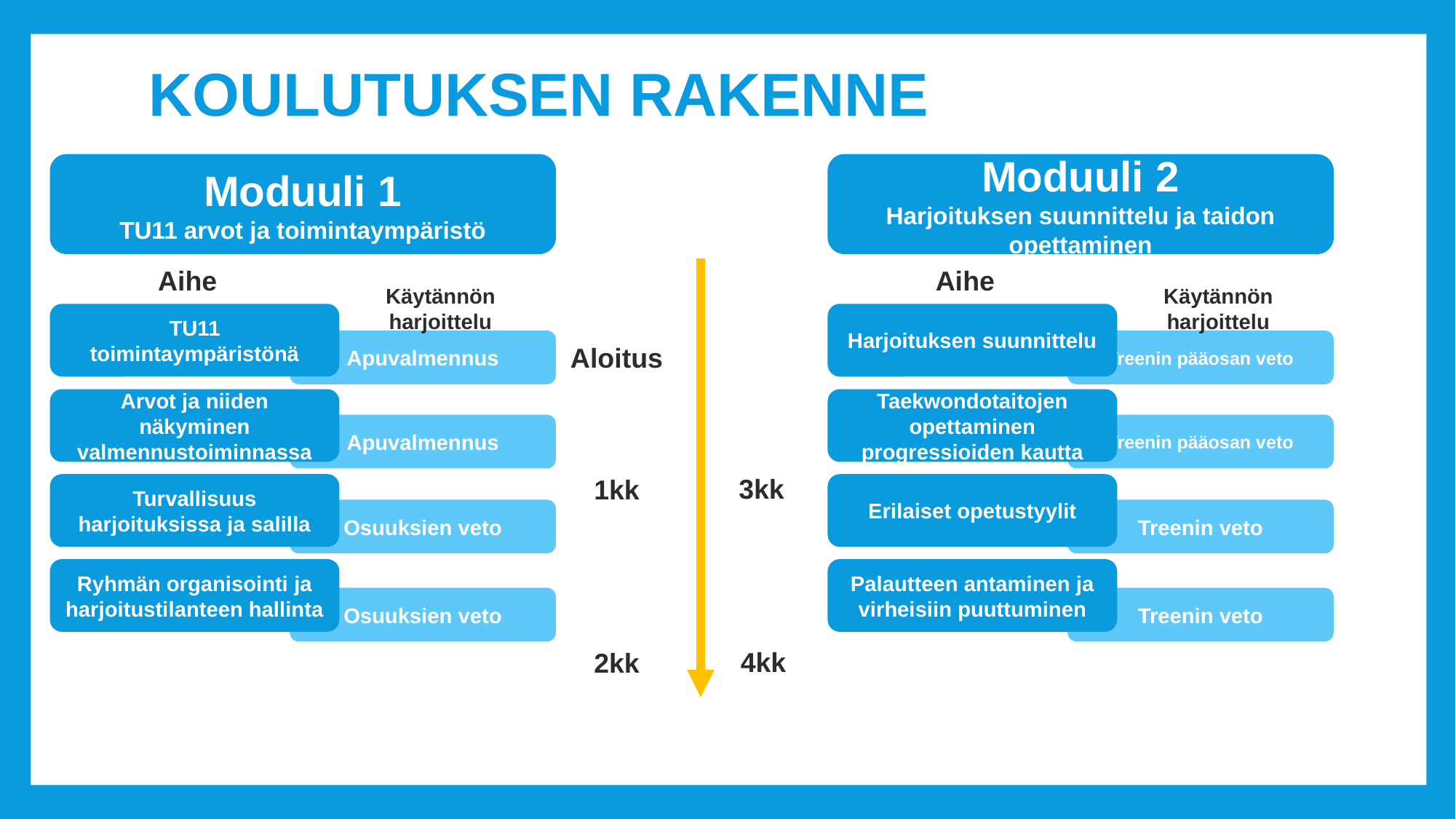

# Koulutuksen rakenne
Moduuli 1
TU11 arvot ja toimintaympäristö
Moduuli 2
Harjoituksen suunnittelu ja taidon opettaminen

Aihe
Aihe
Käytännön harjoittelu
Käytännön harjoittelu
TU11 toimintaympäristönä
Harjoituksen suunnittelu
Apuvalmennus
Treenin pääosan veto
Aloitus
Arvot ja niiden näkyminen valmennustoiminnassa
Taekwondotaitojen opettaminen progressioiden kautta
Apuvalmennus
Treenin pääosan veto
3kk
1kk
Turvallisuus harjoituksissa ja salilla
Erilaiset opetustyylit
Osuuksien veto
Treenin veto
Ryhmän organisointi ja harjoitustilanteen hallinta
Palautteen antaminen ja virheisiin puuttuminen
Osuuksien veto
Treenin veto
4kk
2kk